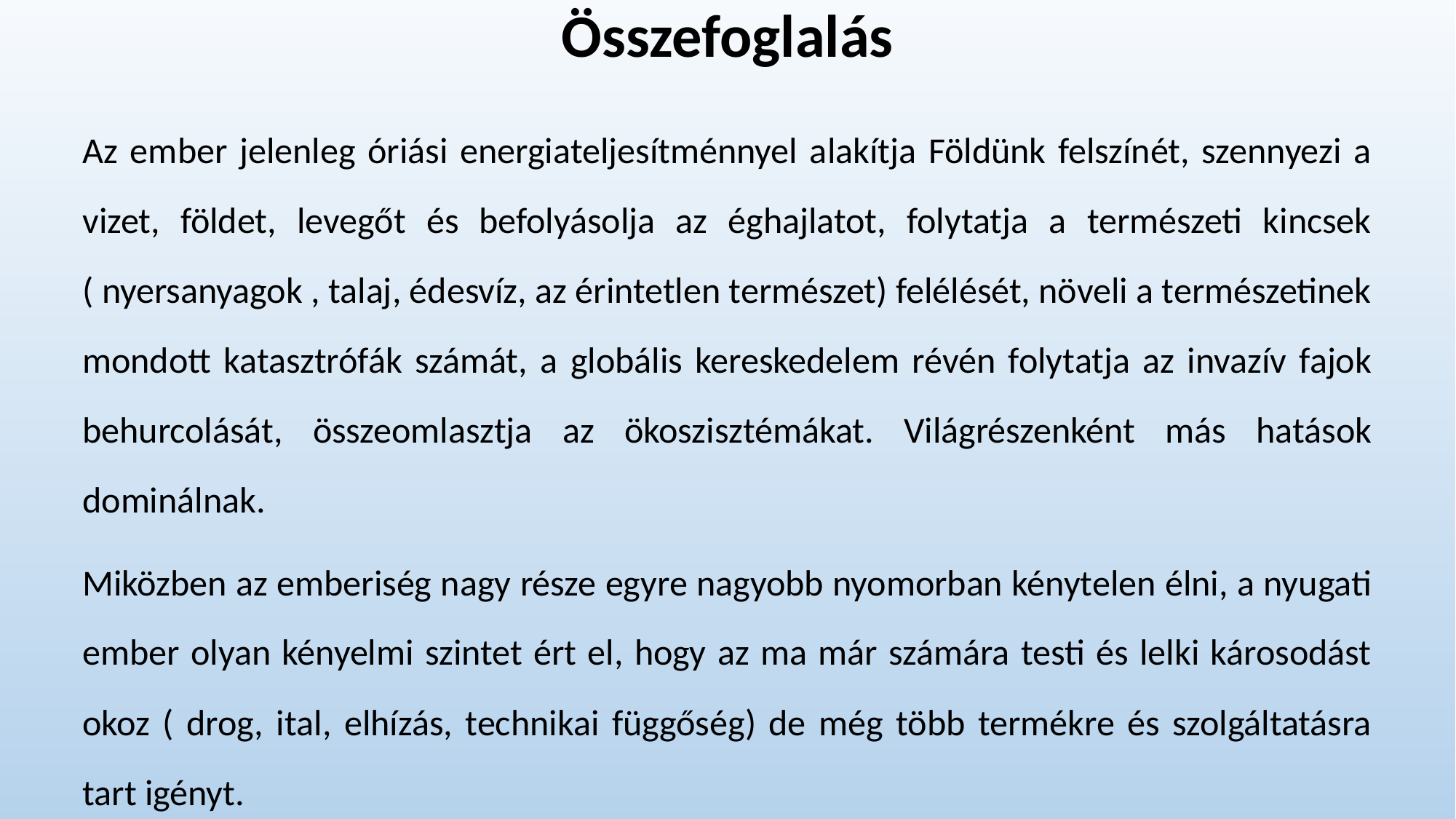

# Összefoglalás
Az ember jelenleg óriási energiateljesítménnyel alakítja Földünk felszínét, szennyezi a vizet, földet, levegőt és befolyásolja az éghajlatot, folytatja a természeti kincsek ( nyersanyagok , talaj, édesvíz, az érintetlen természet) felélését, növeli a természetinek mondott katasztrófák számát, a globális kereskedelem révén folytatja az invazív fajok behurcolását, összeomlasztja az ökoszisztémákat. Világrészenként más hatások dominálnak.
Miközben az emberiség nagy része egyre nagyobb nyomorban kénytelen élni, a nyugati ember olyan kényelmi szintet ért el, hogy az ma már számára testi és lelki károsodást okoz ( drog, ital, elhízás, technikai függőség) de még több termékre és szolgáltatásra tart igényt.